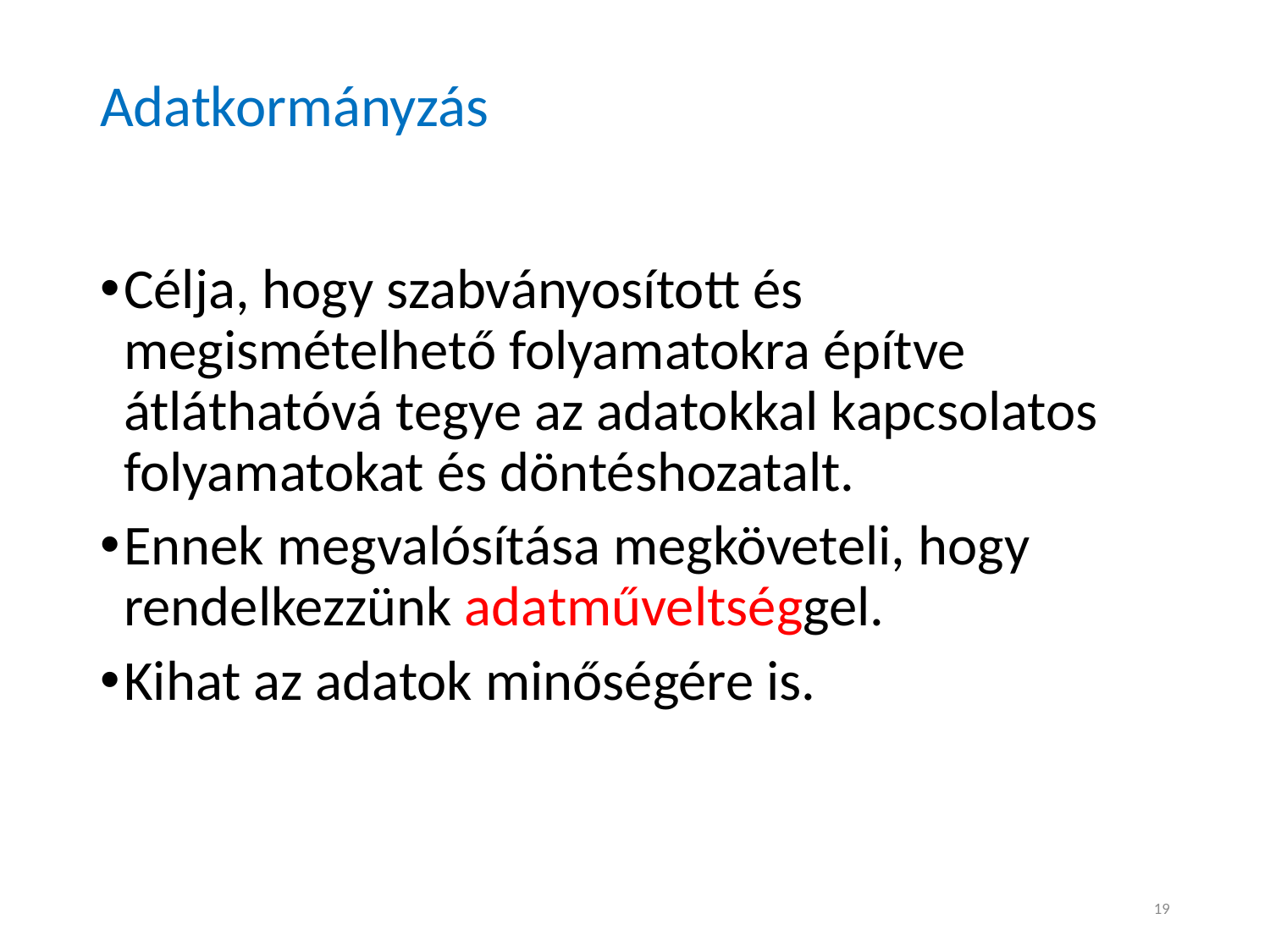

# Adatkormányzás
Célja, hogy szabványosított és megismételhető folyamatokra építve átláthatóvá tegye az adatokkal kapcsolatos folyamatokat és döntéshozatalt.
Ennek megvalósítása megköveteli, hogy rendelkezzünk adatműveltséggel.
Kihat az adatok minőségére is.

19